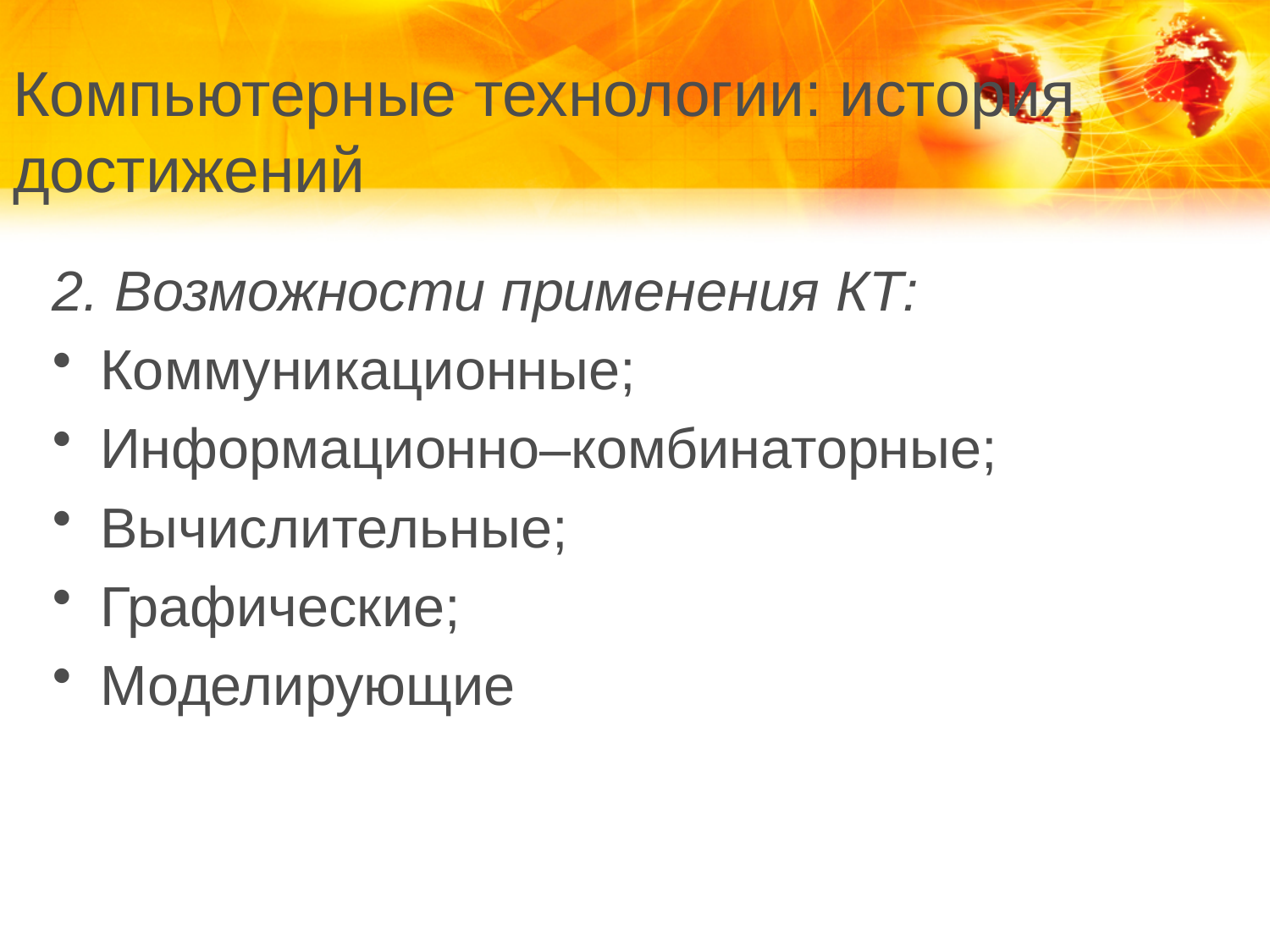

# Компьютерные технологии: история достижений
2. Возможности применения КТ:
Коммуникационные;
Информационно–комбинаторные;
Вычислительные;
Графические;
Моделирующие